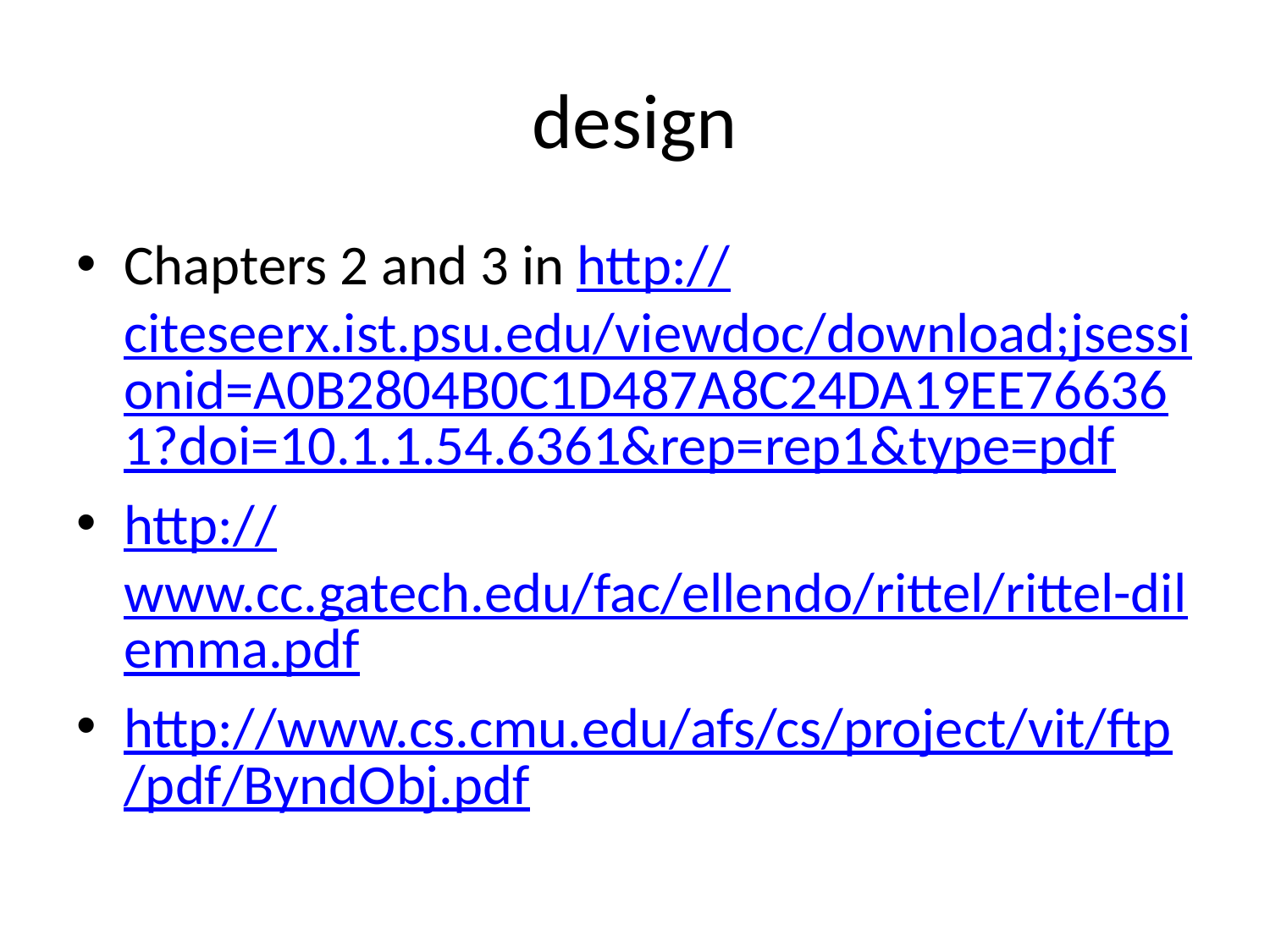

# design
Chapters 2 and 3 in http://citeseerx.ist.psu.edu/viewdoc/download;jsessionid=A0B2804B0C1D487A8C24DA19EE766361?doi=10.1.1.54.6361&rep=rep1&type=pdf
http://www.cc.gatech.edu/fac/ellendo/rittel/rittel-dilemma.pdf
http://www.cs.cmu.edu/afs/cs/project/vit/ftp/pdf/ByndObj.pdf